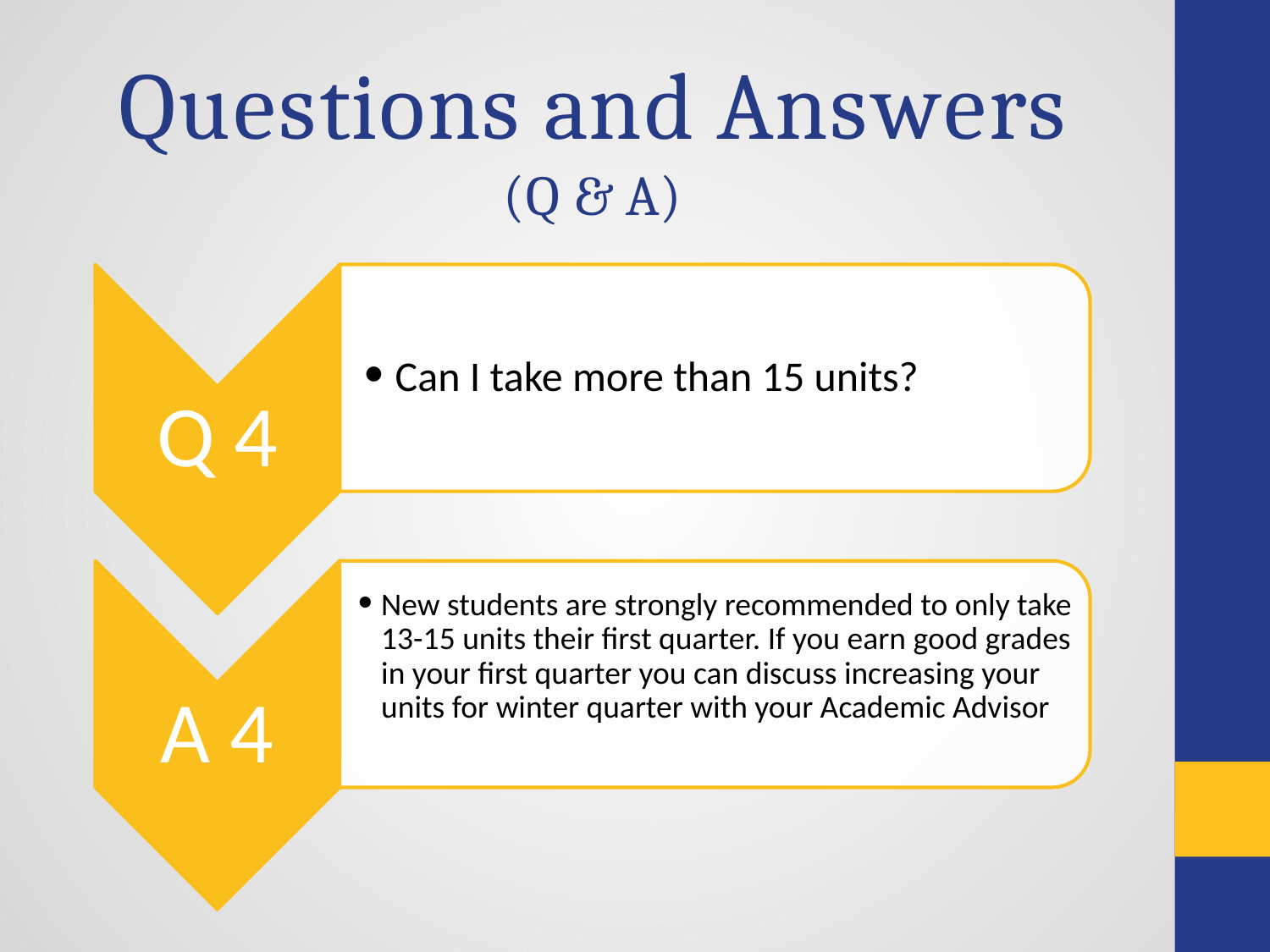

Questions and Answers
(Q & A)

Can I take more than 15 units?

Q 4

New students are strongly recommended to only take 13-15 units their first quarter. If you earn good grades in your first quarter you can discuss increasing your units for winter quarter with your Academic Advisor

A 4